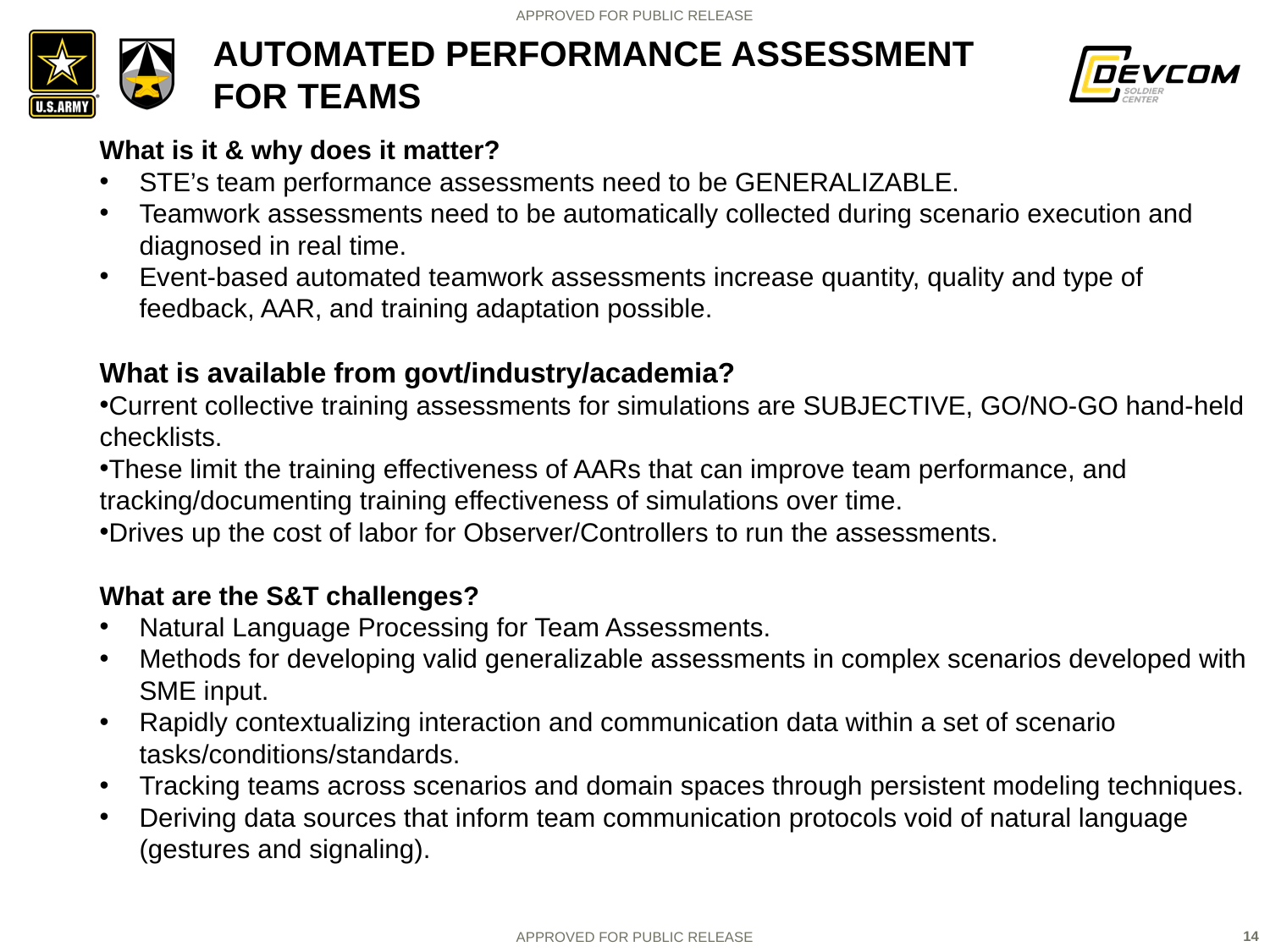

# Automated Performance Assessment for Teams
What is it & why does it matter?
STE’s team performance assessments need to be GENERALIZABLE.
Teamwork assessments need to be automatically collected during scenario execution and diagnosed in real time.
Event-based automated teamwork assessments increase quantity, quality and type of feedback, AAR, and training adaptation possible.

What is available from govt/industry/academia?
Current collective training assessments for simulations are SUBJECTIVE, GO/NO-GO hand-held checklists.
These limit the training effectiveness of AARs that can improve team performance, and tracking/documenting training effectiveness of simulations over time.
Drives up the cost of labor for Observer/Controllers to run the assessments.

What are the S&T challenges?
Natural Language Processing for Team Assessments.
Methods for developing valid generalizable assessments in complex scenarios developed with SME input.
Rapidly contextualizing interaction and communication data within a set of scenario tasks/conditions/standards.
Tracking teams across scenarios and domain spaces through persistent modeling techniques.
Deriving data sources that inform team communication protocols void of natural language (gestures and signaling).